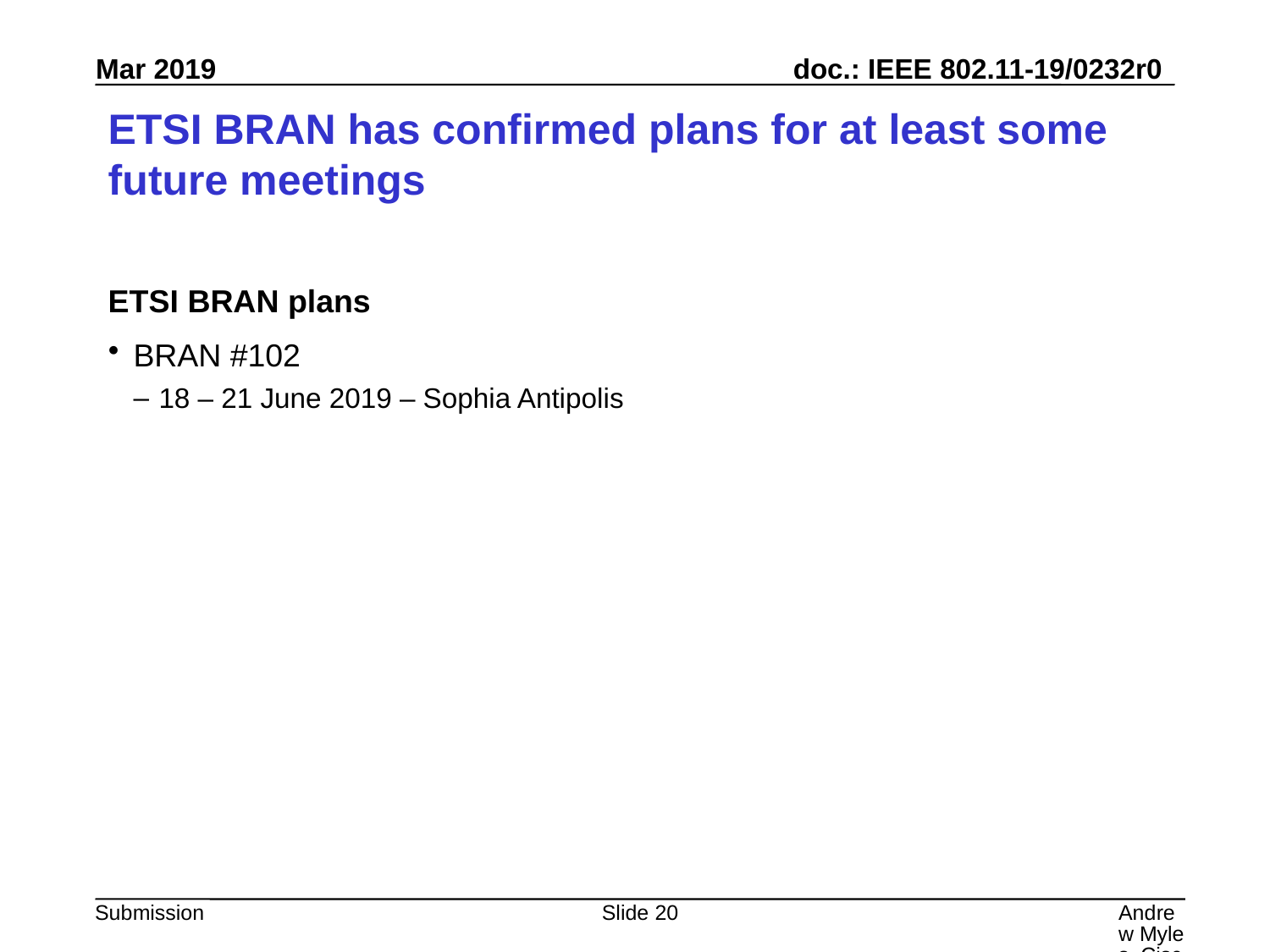

# ETSI BRAN has confirmed plans for at least some future meetings
ETSI BRAN plans
BRAN #102
18 – 21 June 2019 – Sophia Antipolis

Slide 20
Andrew Myles, Cisco